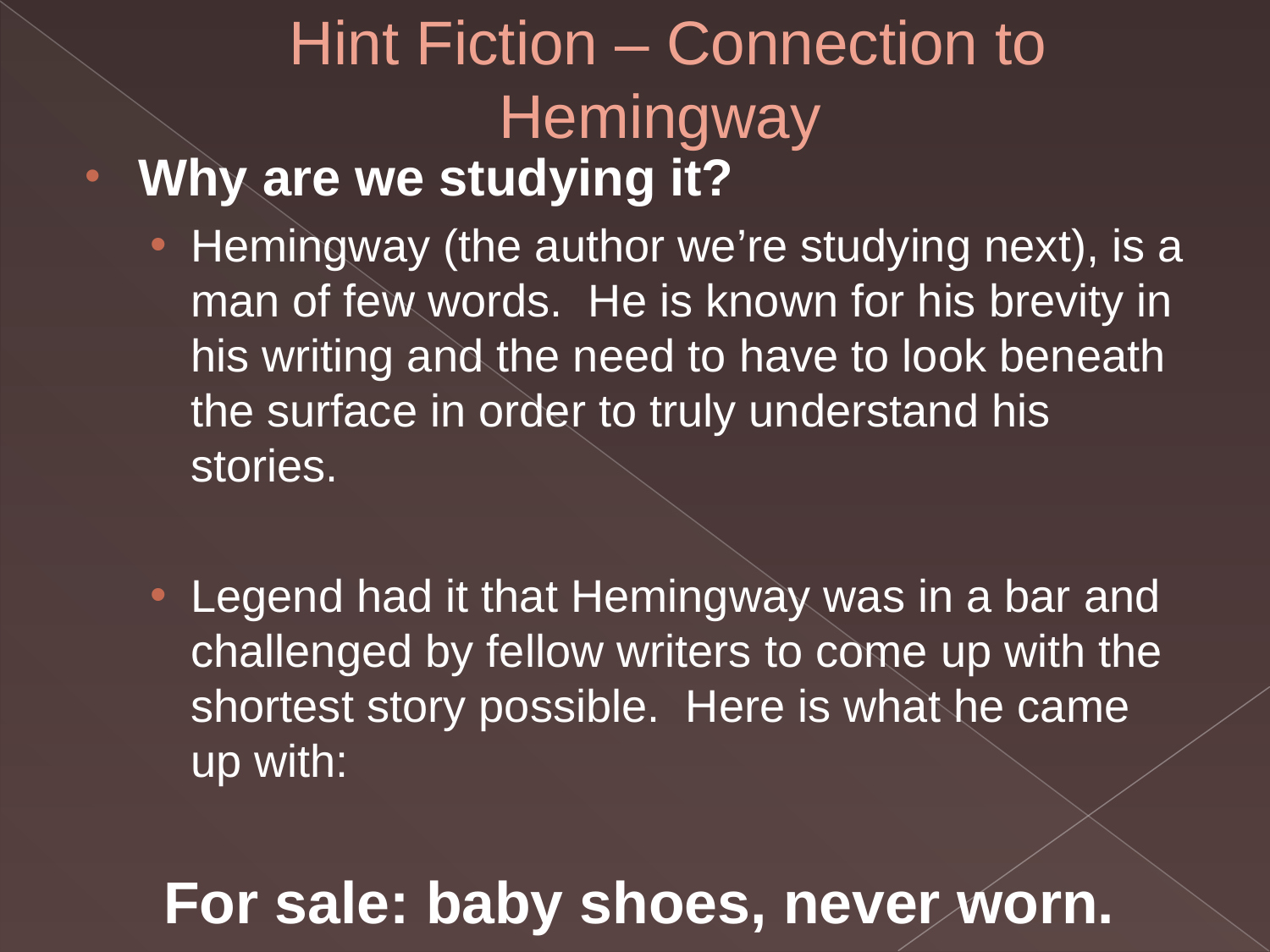

# Hint Fiction – Connection to Hemingway
Why are we studying it?
Hemingway (the author we’re studying next), is a man of few words.  He is known for his brevity in his writing and the need to have to look beneath the surface in order to truly understand his stories.

Legend had it that Hemingway was in a bar and challenged by fellow writers to come up with the shortest story possible.  Here is what he came up with:

For sale: baby shoes, never worn.

You MUST infer, read into the story, and consider alternate interpretations within the hint fiction story.